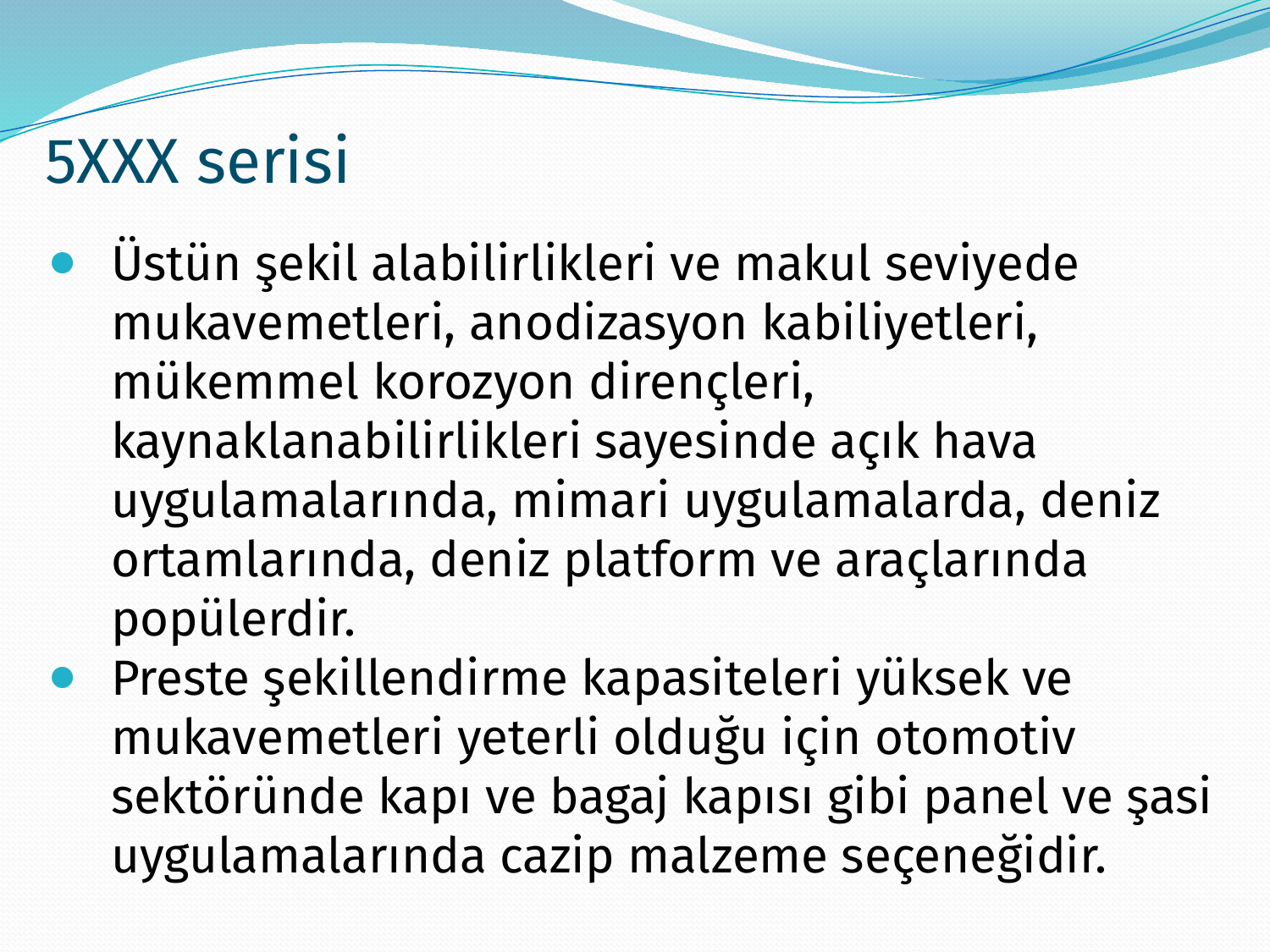

5XXX serisi
Üstün şekil alabilirlikleri ve makul seviyede mukavemetleri, anodizasyon kabiliyetleri, mükemmel korozyon dirençleri, kaynaklanabilirlikleri sayesinde açık hava uygulamalarında, mimari uygulamalarda, deniz ortamlarında, deniz platform ve araçlarında popülerdir.
Preste şekillendirme kapasiteleri yüksek ve mukavemetleri yeterli olduğu için otomotiv sektöründe kapı ve bagaj kapısı gibi panel ve şasi uygulamalarında cazip malzeme seçeneğidir.